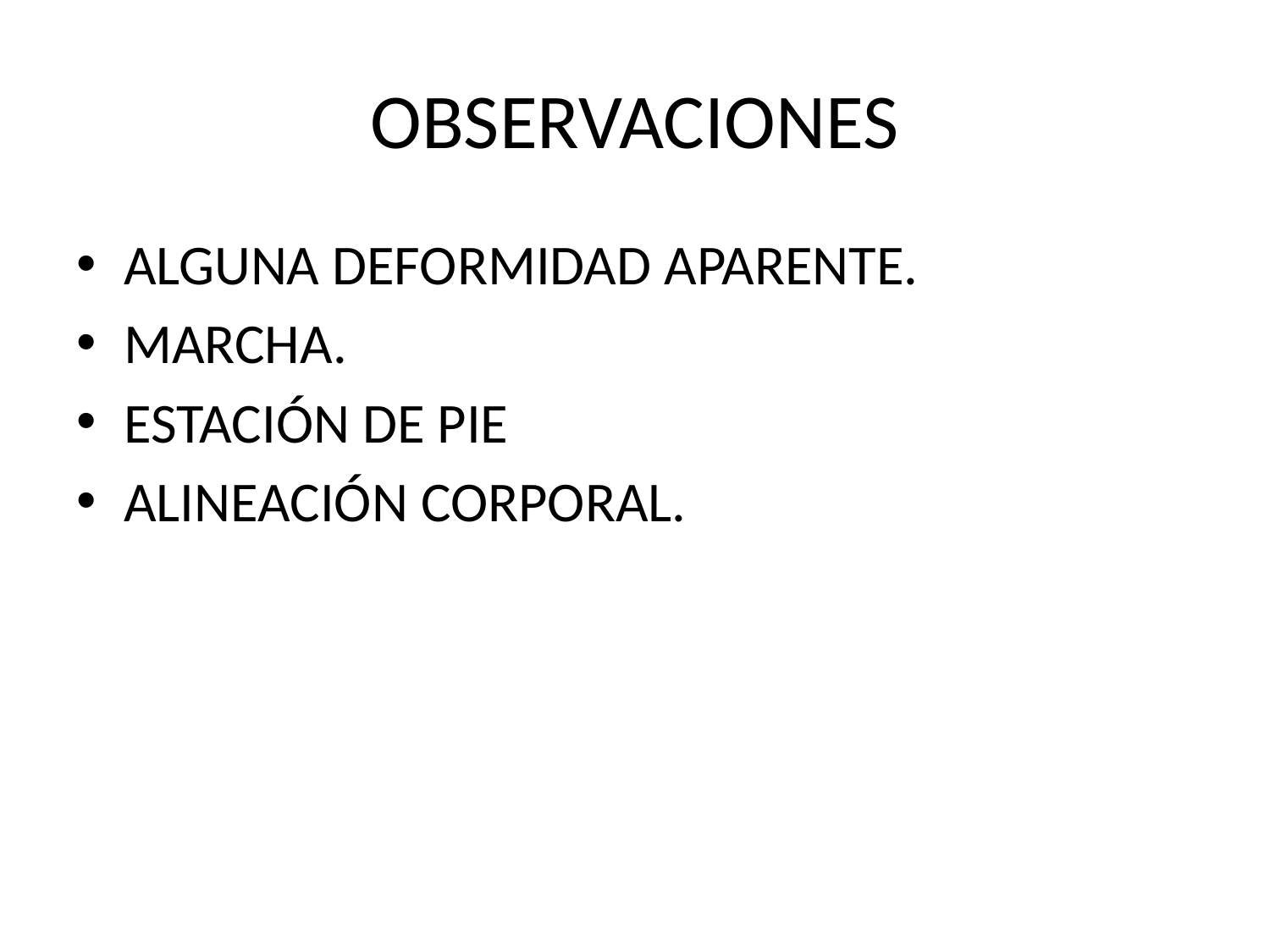

# OBSERVACIONES
ALGUNA DEFORMIDAD APARENTE.
MARCHA.
ESTACIÓN DE PIE
ALINEACIÓN CORPORAL.